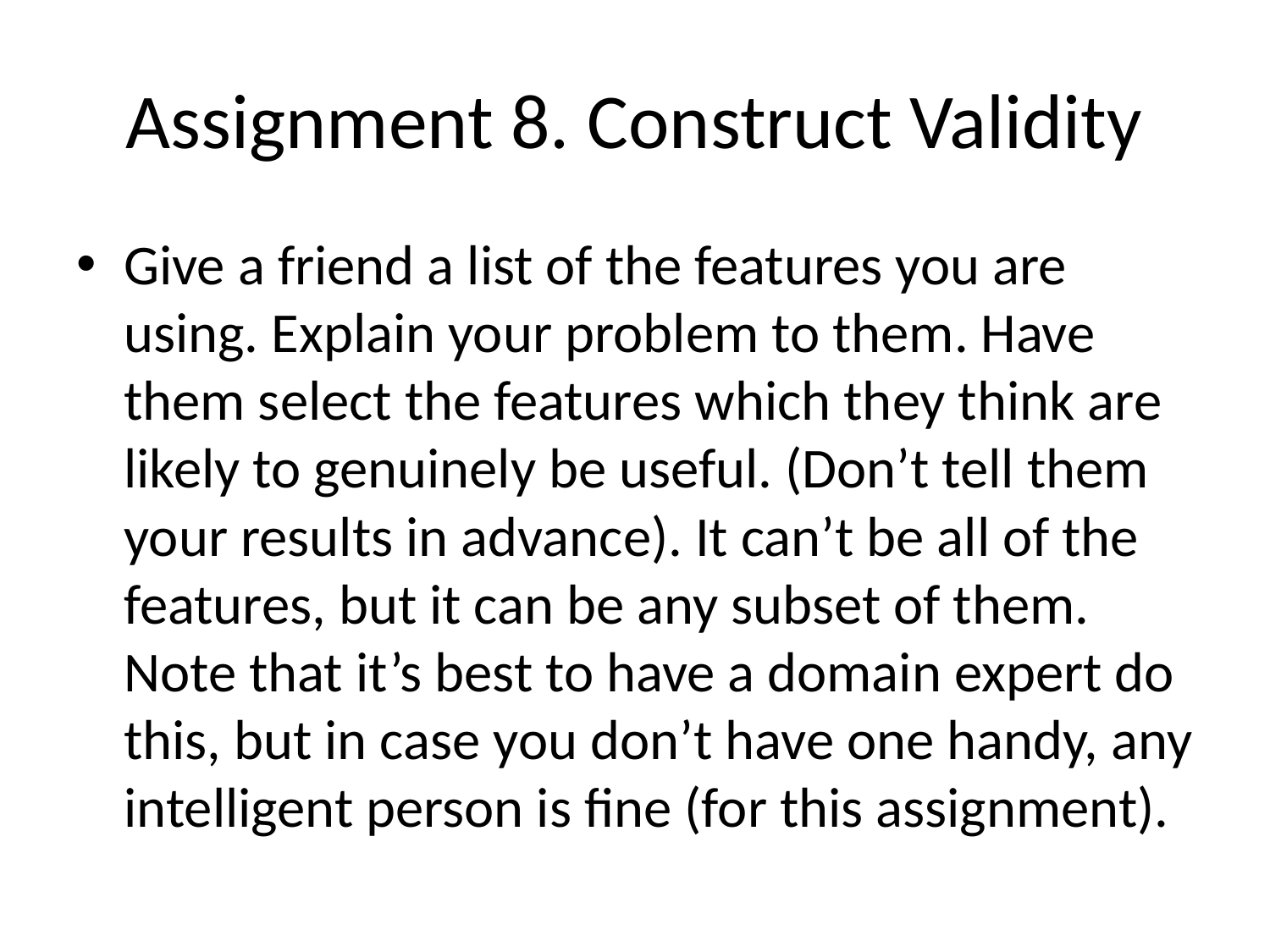

# Assignment 8. Construct Validity
Give a friend a list of the features you are using. Explain your problem to them. Have them select the features which they think are likely to genuinely be useful. (Don’t tell them your results in advance). It can’t be all of the features, but it can be any subset of them. Note that it’s best to have a domain expert do this, but in case you don’t have one handy, any intelligent person is fine (for this assignment).